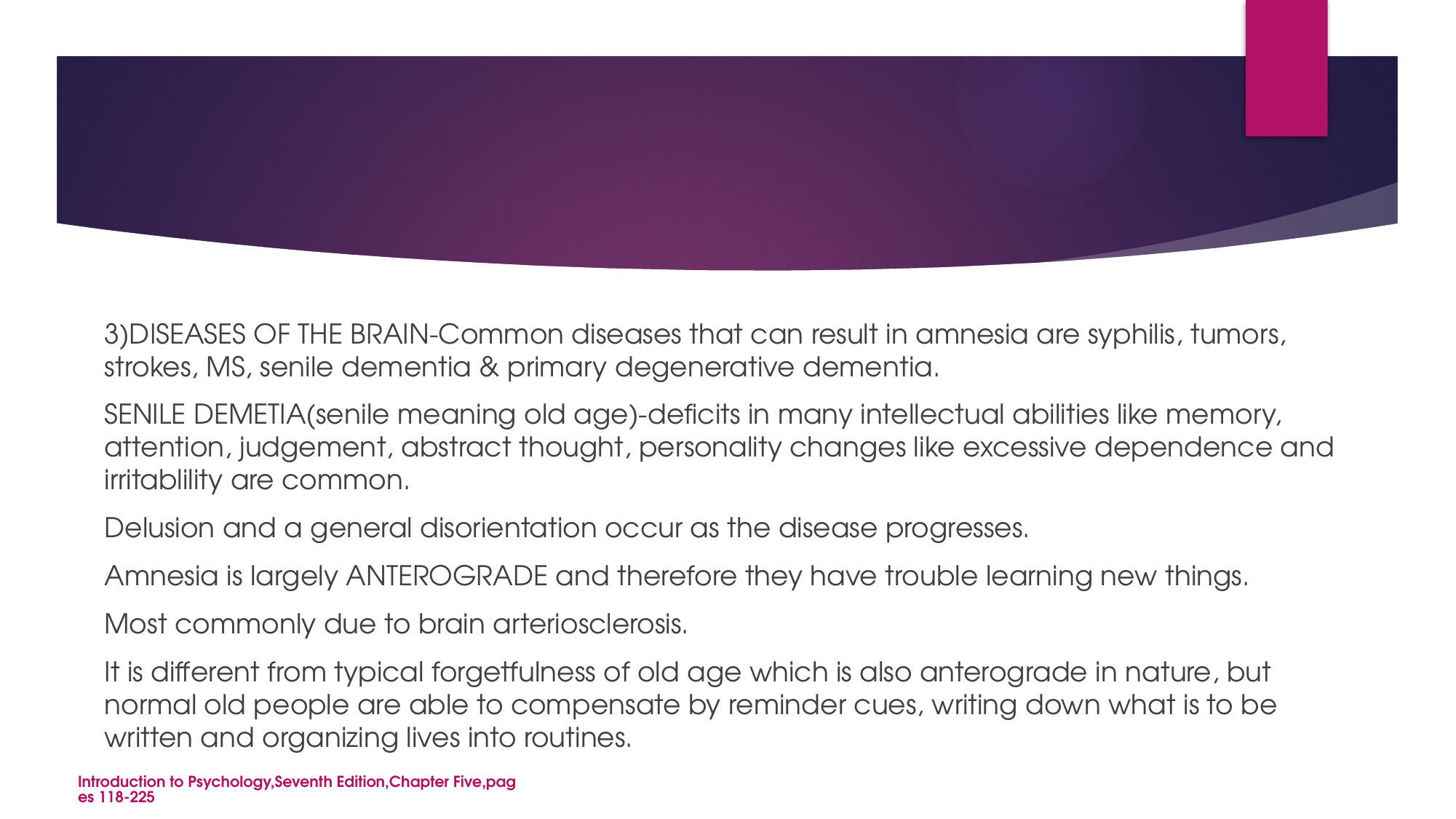

3)DISEASES OF THE BRAIN-Common diseases that can result in amnesia are syphilis, tumors, strokes, MS, senile dementia & primary degenerative dementia.
SENILE DEMETIA(senile meaning old age)-deficits in many intellectual abilities like memory, attention, judgement, abstract thought, personality changes like excessive dependence and irritablility are common.
Delusion and a general disorientation occur as the disease progresses.
Amnesia is largely ANTEROGRADE and therefore they have trouble learning new things.
Most commonly due to brain arteriosclerosis.
It is different from typical forgetfulness of old age which is also anterograde in nature, but normal old people are able to compensate by reminder cues, writing down what is to be written and organizing lives into routines.
Introduction to Psychology,Seventh Edition,Chapter Five,pages 118-225